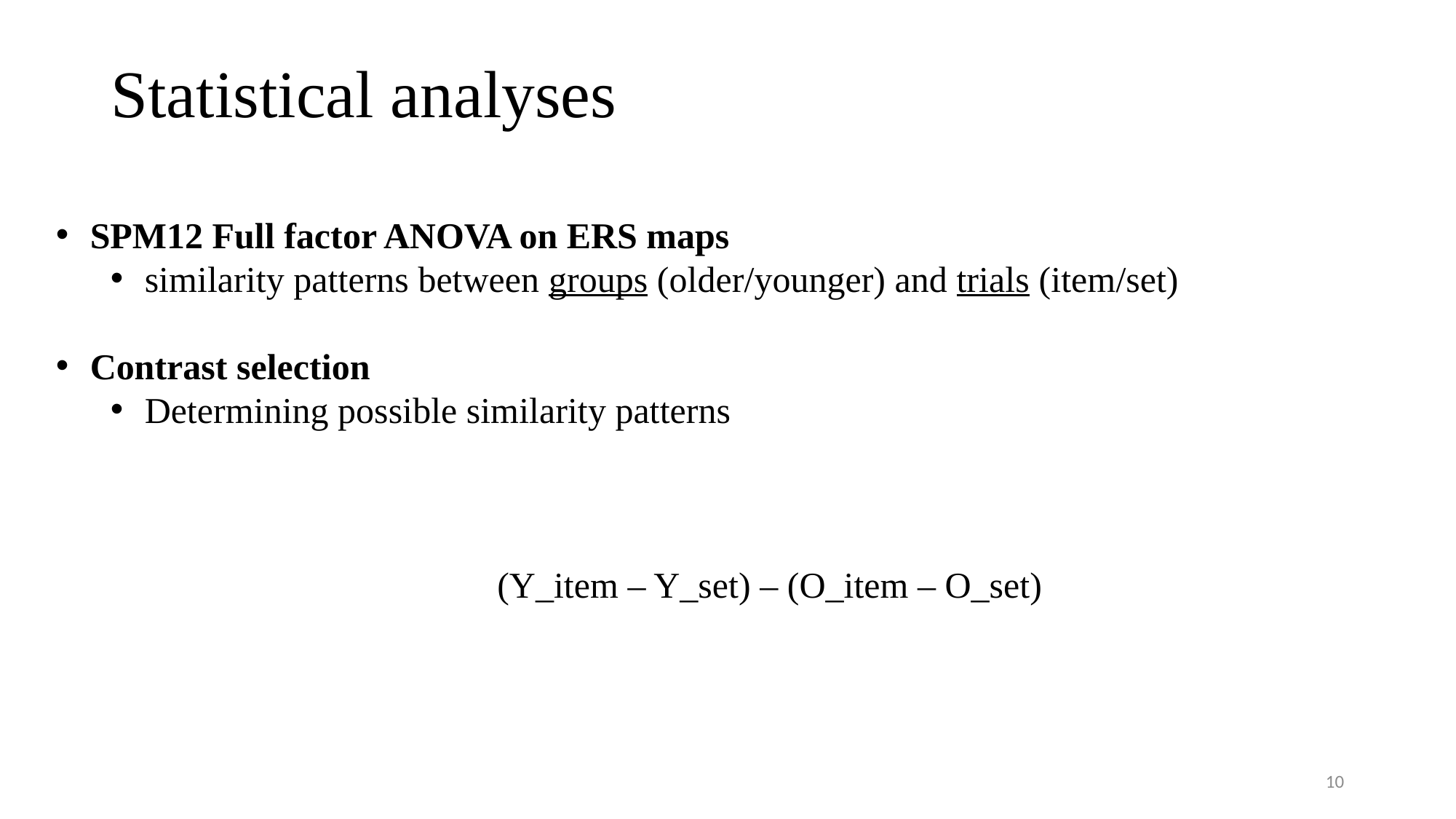

# Statistical analyses

SPM12 Full factor ANOVA on ERS maps
similarity patterns between groups (older/younger) and trials (item/set)

Contrast selection
Determining possible similarity patterns

(Y_item – Y_set) – (O_item – O_set)

10